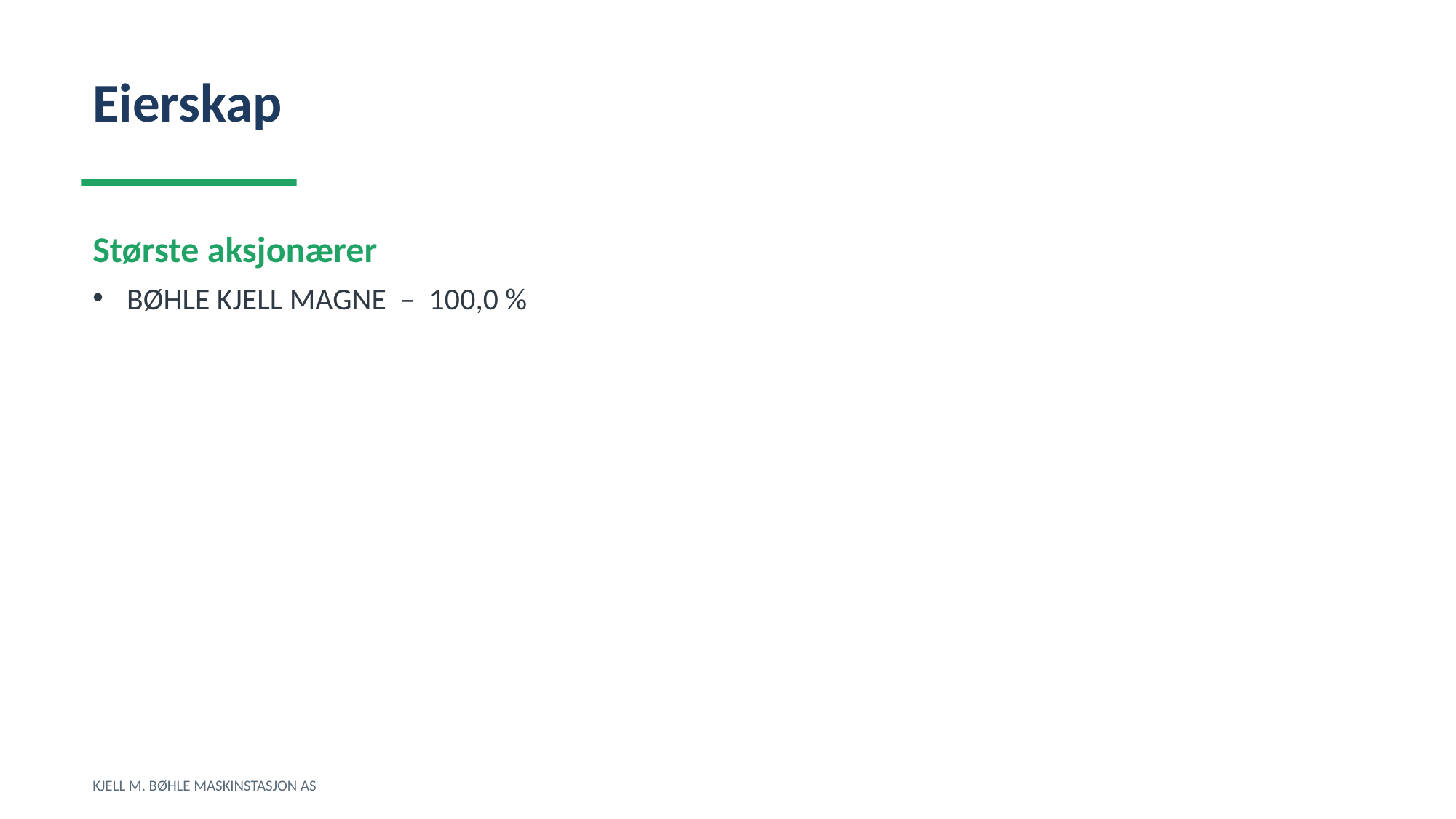

Eierskap

Største aksjonærer
BØHLE KJELL MAGNE  –  100,0 %
KJELL M. BØHLE MASKINSTASJON AS